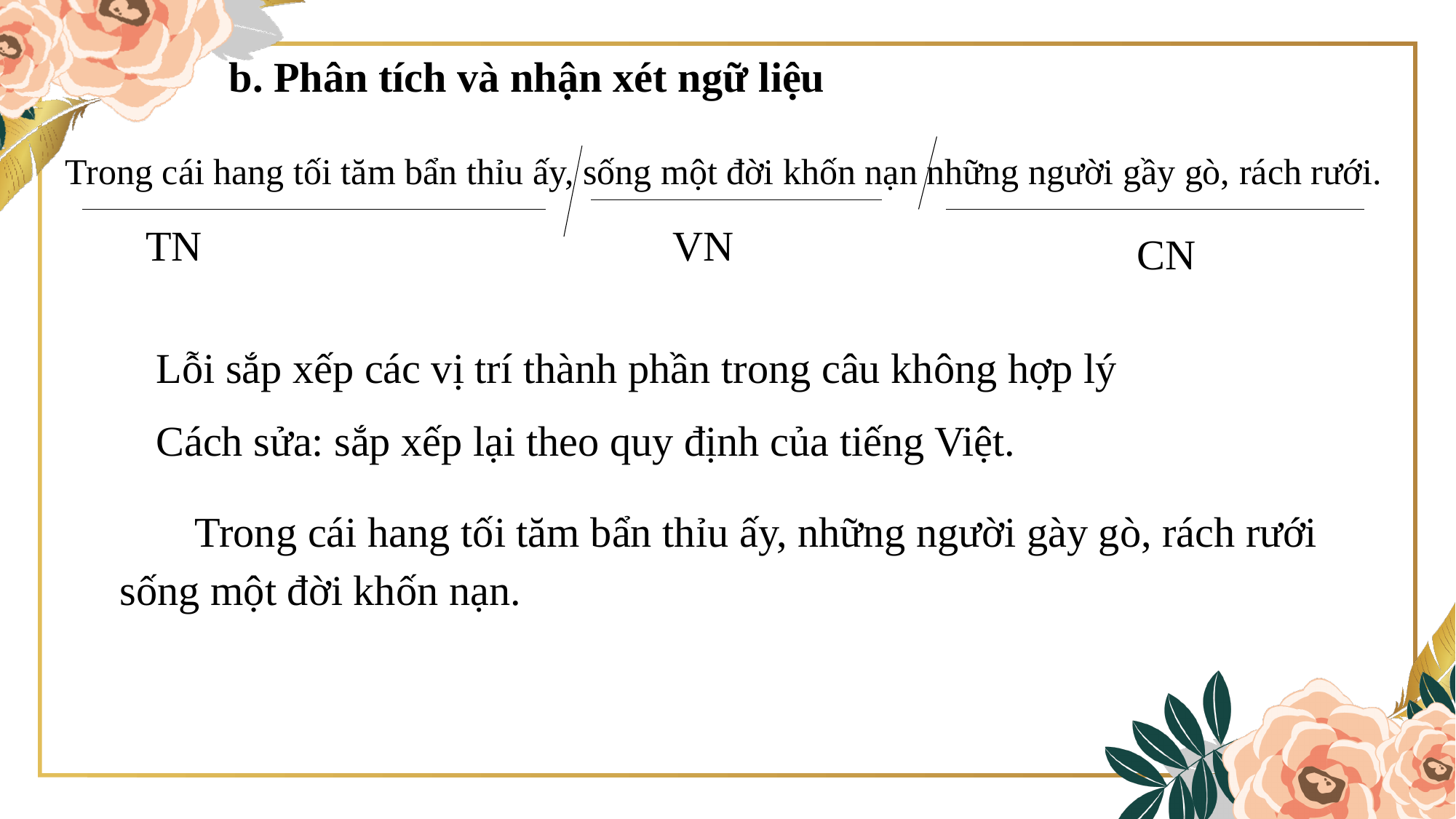

b. Phân tích và nhận xét ngữ liệu
Trong cái hang tối tăm bẩn thỉu ấy, sống một đời khốn nạn những người gầy gò, rách rưới.
TN
VN
CN
Lỗi sắp xếp các vị trí thành phần trong câu không hợp lý
Cách sửa: sắp xếp lại theo quy định của tiếng Việt.
Trong cái hang tối tăm bẩn thỉu ấy, những người gày gò, rách rưới sống một đời khốn nạn.